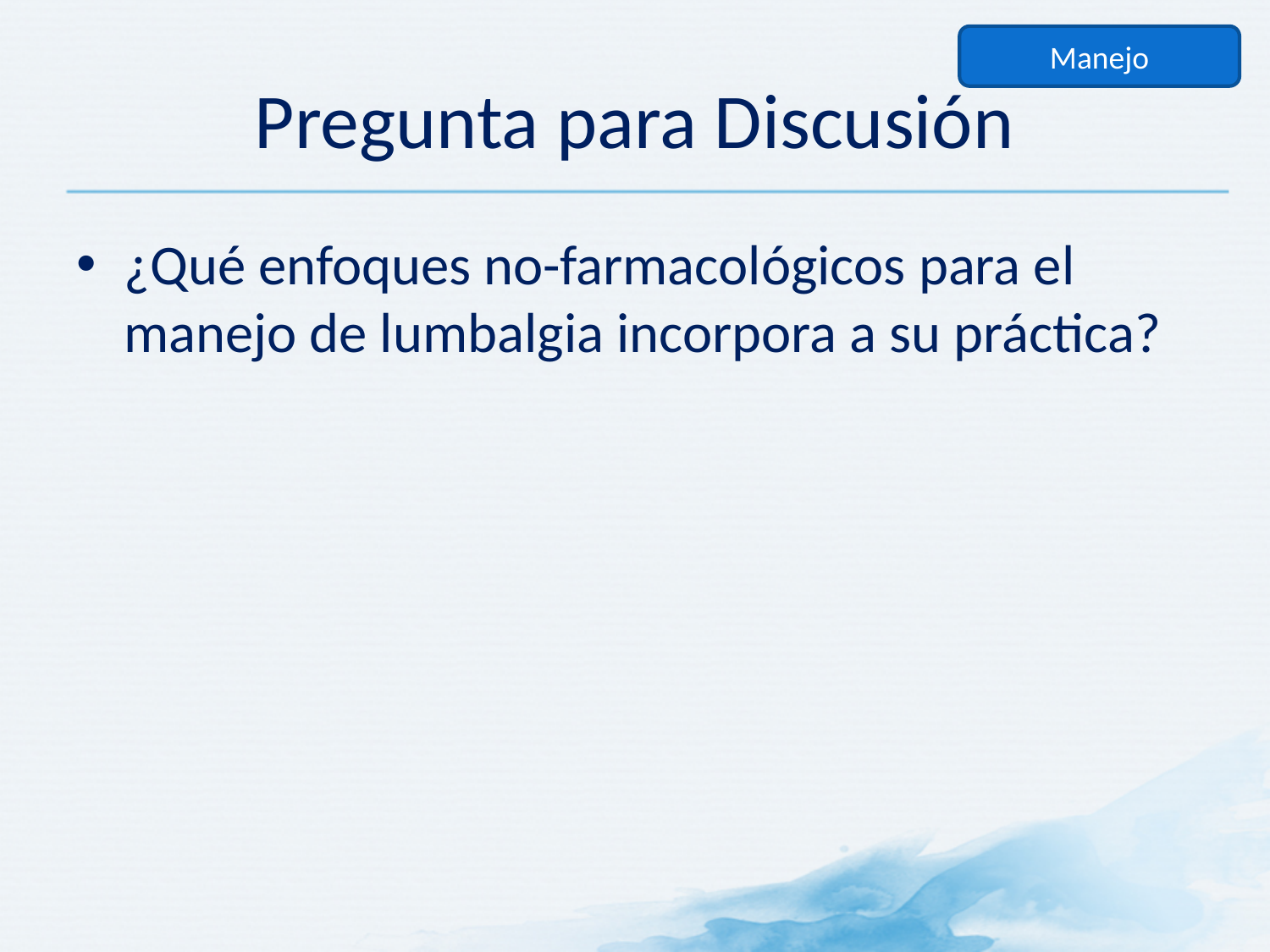

Manejo
# Pregunta para Discusión
¿Qué enfoques no-farmacológicos para el manejo de lumbalgia incorpora a su práctica?